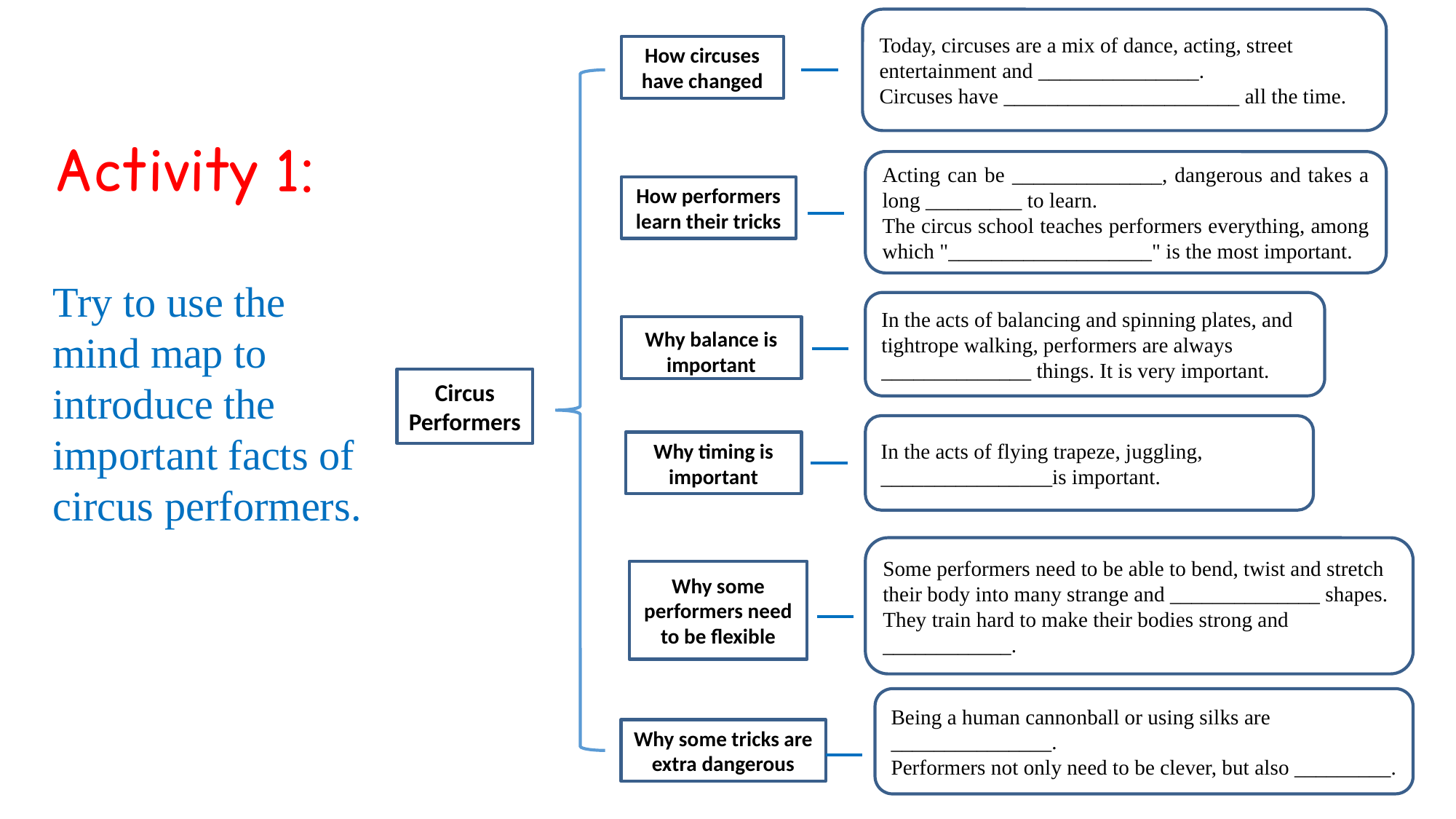

Today, circuses are a mix of dance, acting, street entertainment and _______________.
Circuses have ______________________ all the time.
How circuses have changed
Acting can be ______________, dangerous and takes a long _________ to learn.
The circus school teaches performers everything, among which "___________________" is the most important.
How performers learn their tricks
In the acts of balancing and spinning plates, and tightrope walking, performers are always ______________ things. It is very important.

Why balance is important

In the acts of flying trapeze, juggling, ________________is important.
Why timing is important
Some performers need to be able to bend, twist and stretch their body into many strange and ______________ shapes.
They train hard to make their bodies strong and ____________.
Why some performers need to be flexible
Being a human cannonball or using silks are _______________.
Performers not only need to be clever, but also _________.
Why some tricks are extra dangerous

Circus Performers
Activity 1:
Try to use the mind map to introduce the important facts of circus performers.